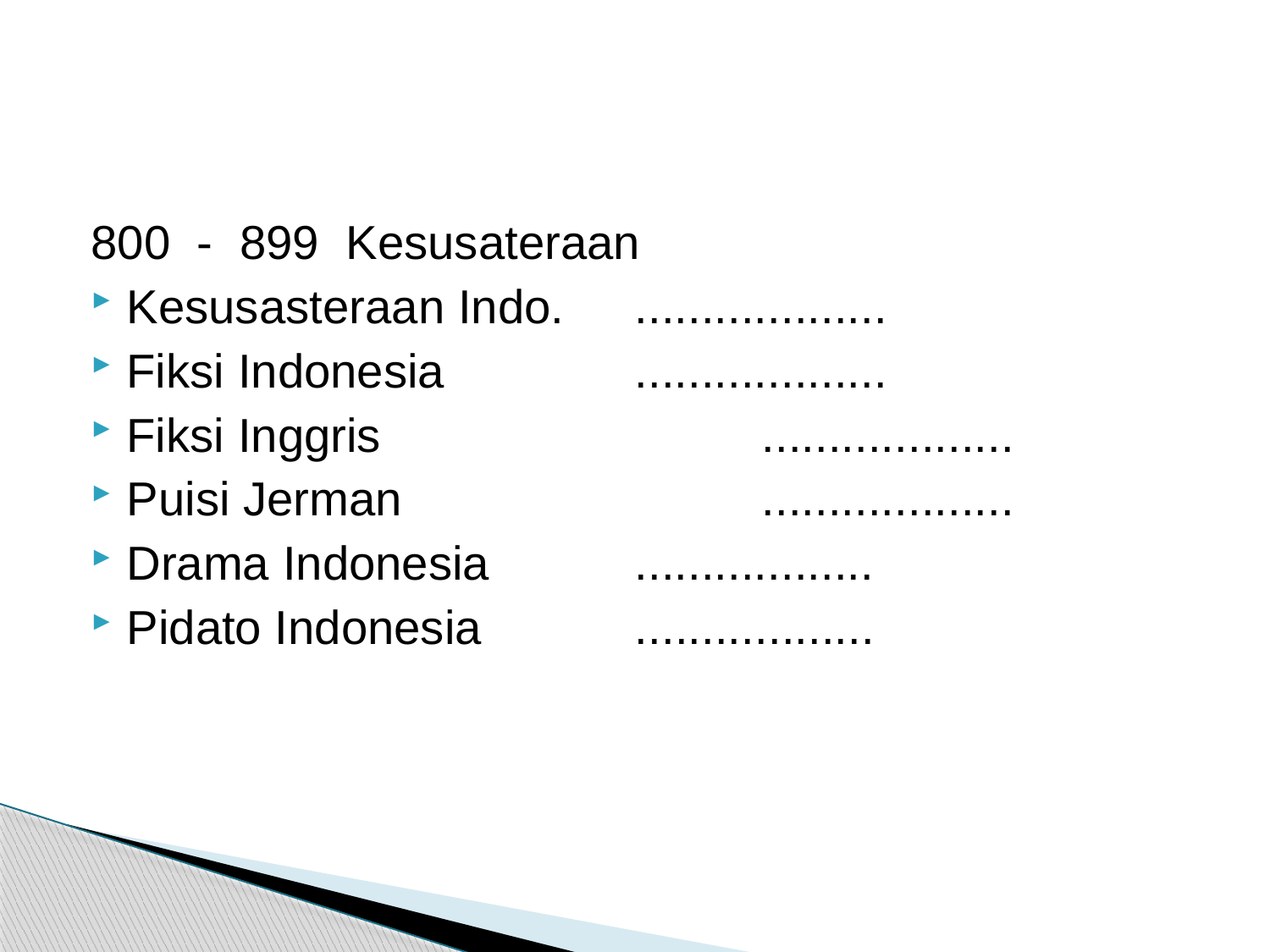

800  -  899  Kesusateraan
Kesusasteraan Indo.	...................
Fiksi Indonesia 	 	...................
Fiksi Inggris			...................
Puisi Jerman 	  		...................
Drama Indonesia 		..................
Pidato Indonesia 		..................